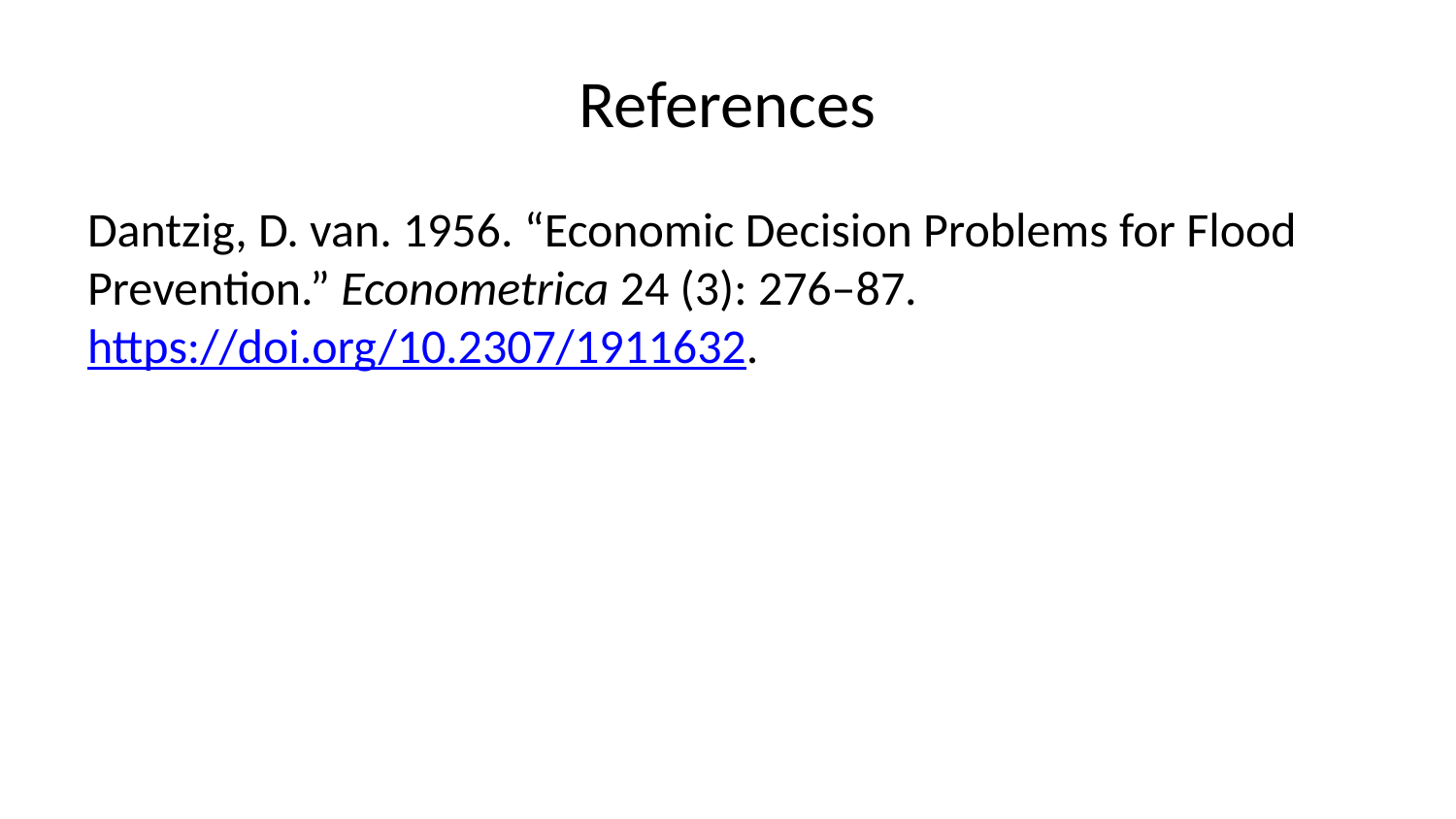

# References
Dantzig, D. van. 1956. “Economic Decision Problems for Flood Prevention.” Econometrica 24 (3): 276–87. https://doi.org/10.2307/1911632.